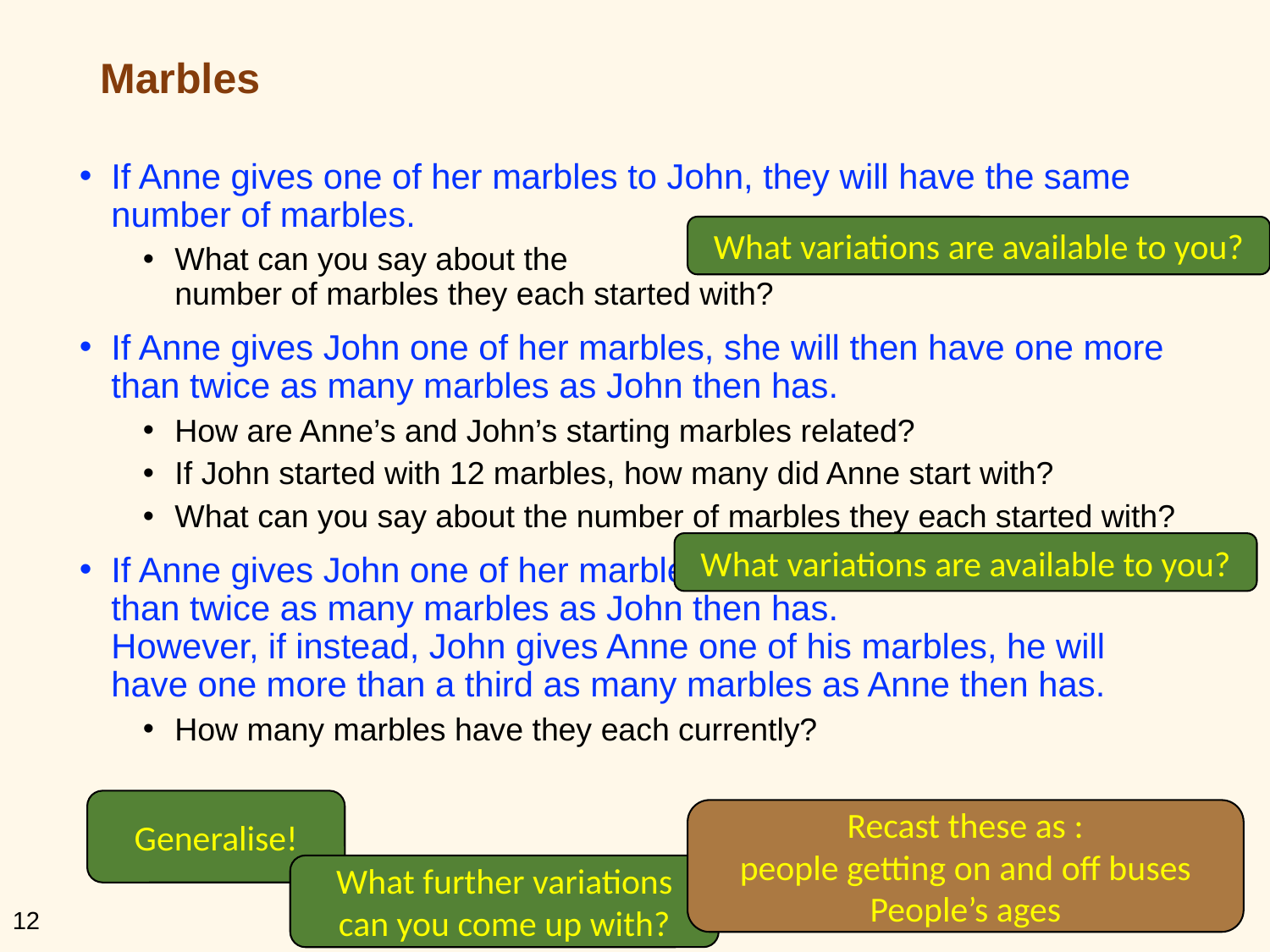

# Marbles
If Anne gives one of her marbles to John, they will have the same number of marbles.
What can you say about the
number of marbles they each started with?
If Anne gives John one of her marbles, she will then have one more than twice as many marbles as John then has.
How are Anne’s and John’s starting marbles related?
If John started with 12 marbles, how many did Anne start with?
What can you say about the number of marbles they each started with?
If Anne gives John one of her marbles, she will then have one more than twice as many marbles as John then has.
However, if instead, John gives Anne one of his marbles, he will have one more than a third as many marbles as Anne then has.
How many marbles have they each currently?

What variations are available to you?
What variations are available to you?
Generalise!
Recast these as :
people getting on and off buses
People’s ages
What further variations can you come up with?